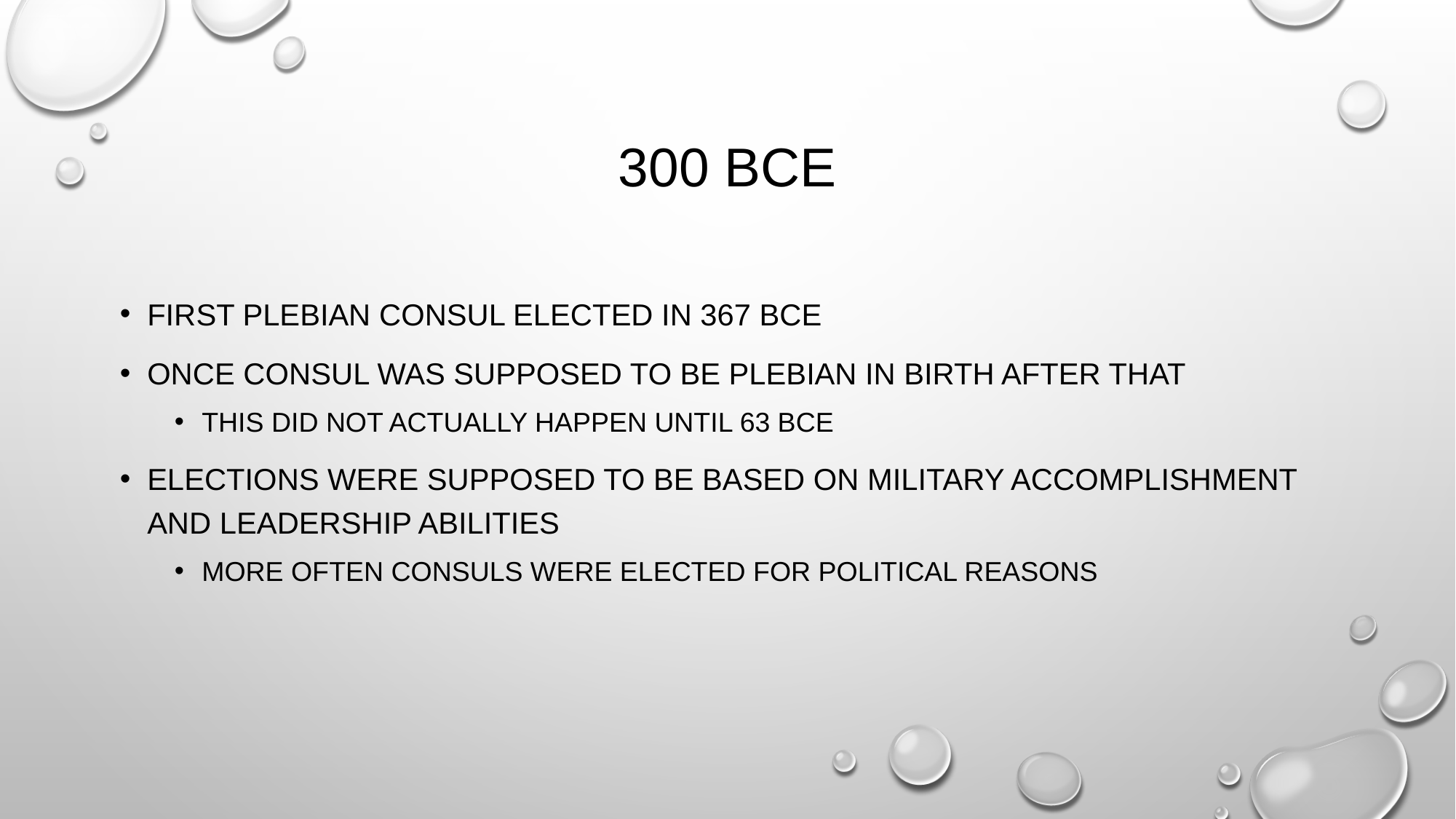

# 300 BCE
First Plebian consul elected in 367 BCE
Once consul was supposed to be plebian in birth after that
This did not actually happen until 63 BCE
Elections were supposed to be based on military accomplishment and leadership abilities
More often consuls were elected for political reasons